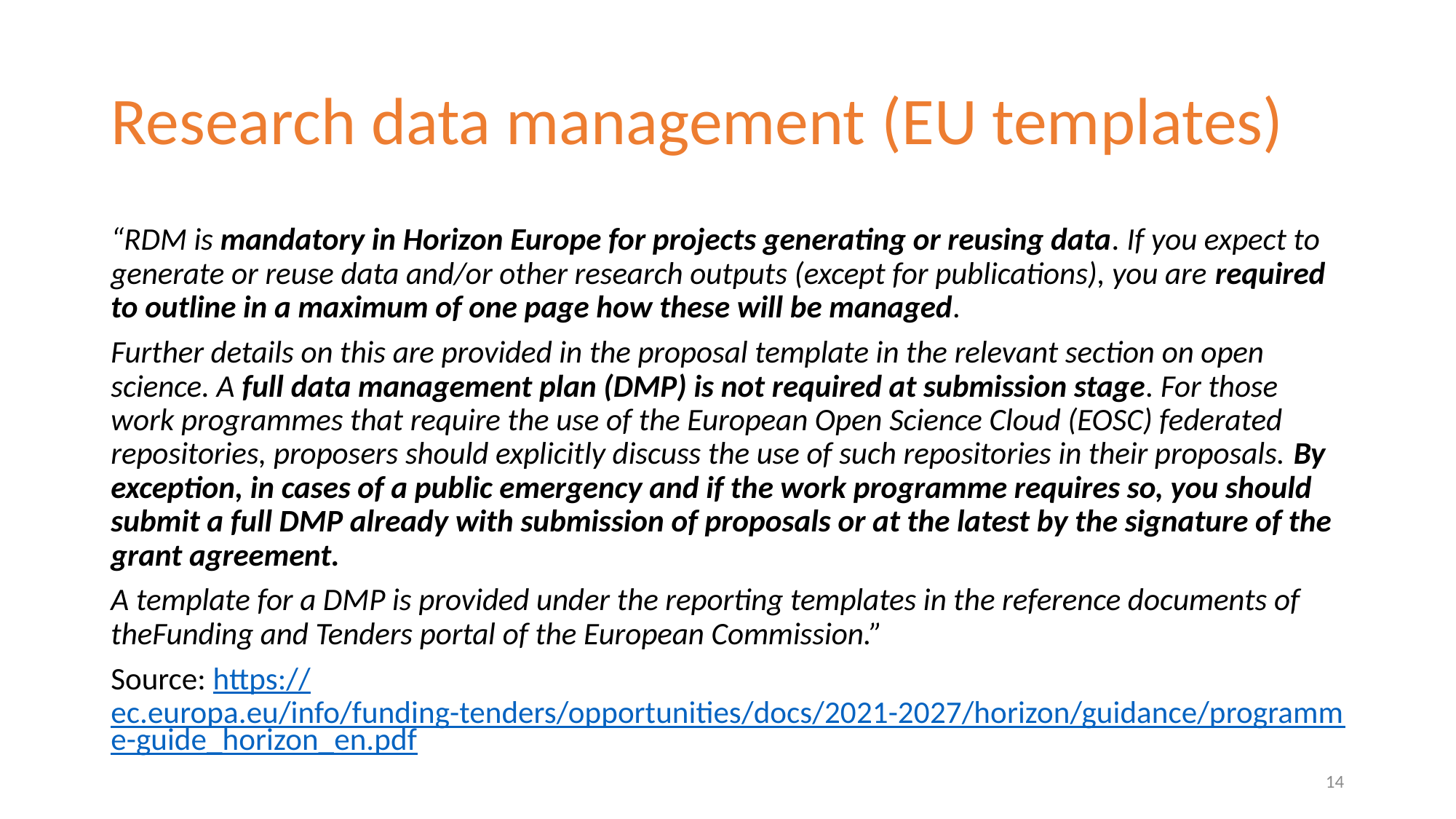

# Research data management (EU templates)
“RDM is mandatory in Horizon Europe for projects generating or reusing data. If you expect to generate or reuse data and/or other research outputs (except for publications), you are required to outline in a maximum of one page how these will be managed.
Further details on this are provided in the proposal template in the relevant section on open science. A full data management plan (DMP) is not required at submission stage. For those work programmes that require the use of the European Open Science Cloud (EOSC) federated repositories, proposers should explicitly discuss the use of such repositories in their proposals. By exception, in cases of a public emergency and if the work programme requires so, you should submit a full DMP already with submission of proposals or at the latest by the signature of the grant agreement.
A template for a DMP is provided under the reporting templates in the reference documents of theFunding and Tenders portal of the European Commission.”
Source: https://ec.europa.eu/info/funding-tenders/opportunities/docs/2021-2027/horizon/guidance/programme-guide_horizon_en.pdf

14